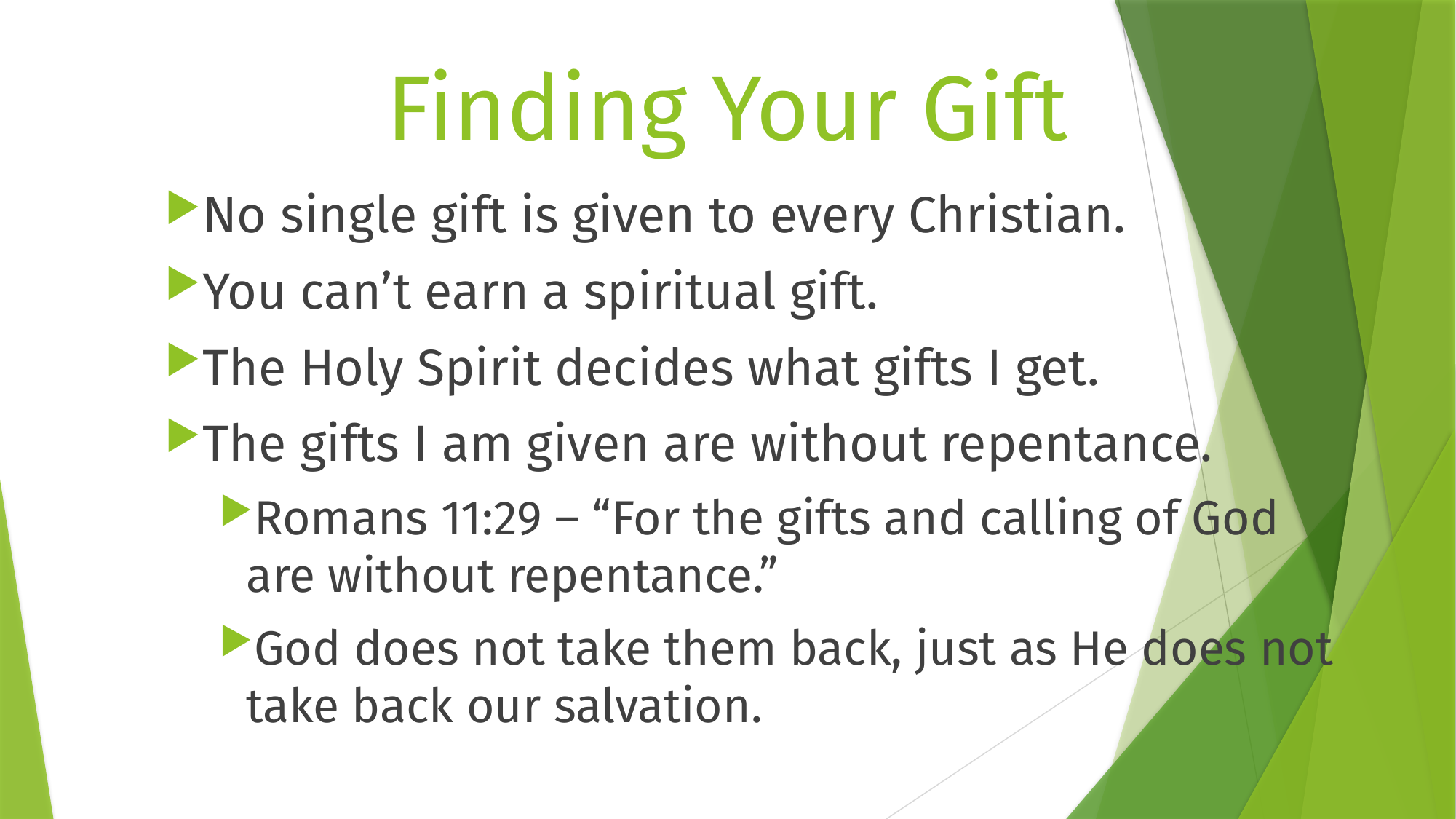

# Finding Your Gift
No single gift is given to every Christian.
You can’t earn a spiritual gift.
The Holy Spirit decides what gifts I get.
The gifts I am given are without repentance.
Romans 11:29 – “For the gifts and calling of God are without repentance.”
God does not take them back, just as He does not take back our salvation.